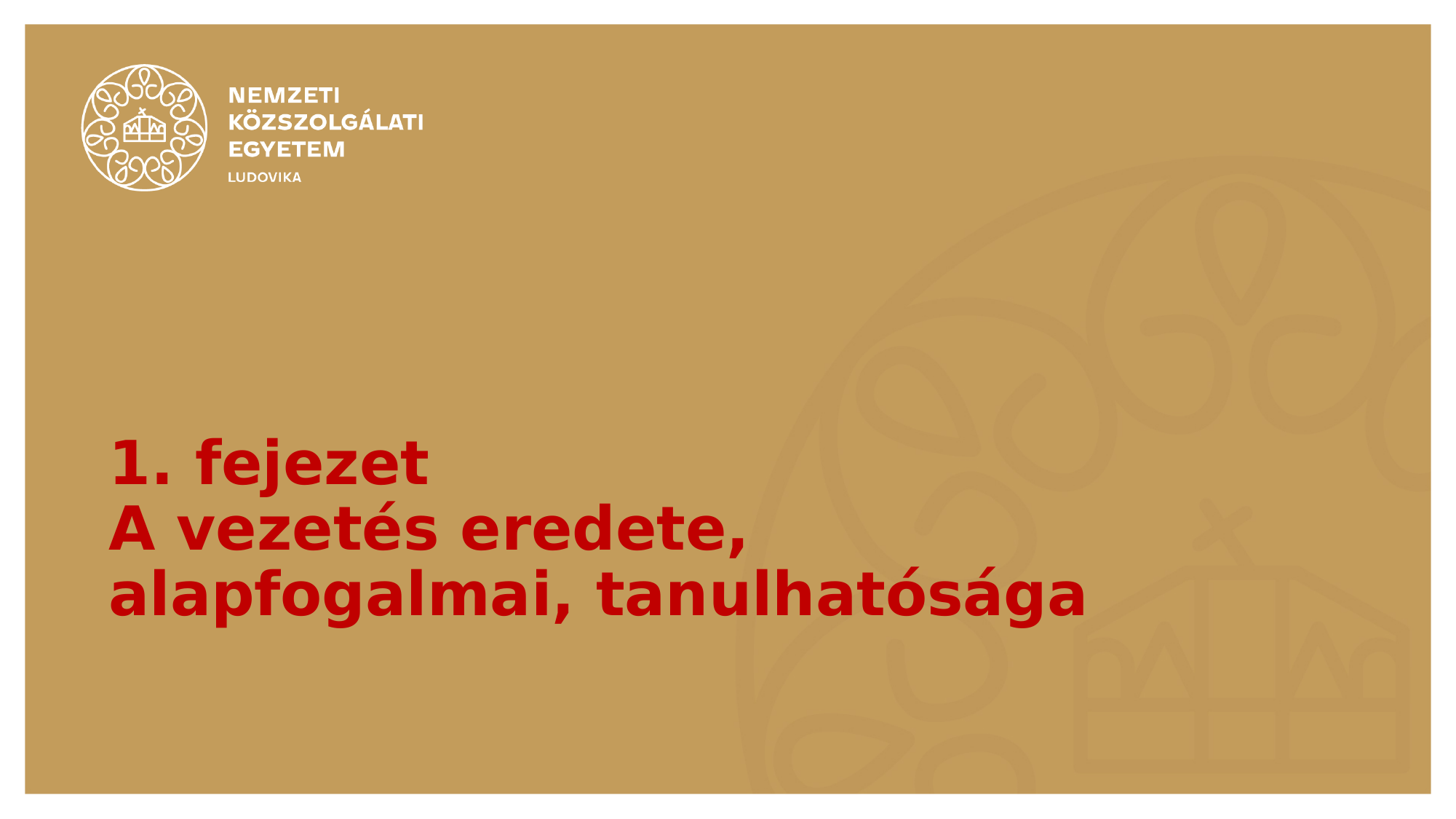

# 1. fejezet A vezetés eredete, alapfogalmai, tanulhatósága